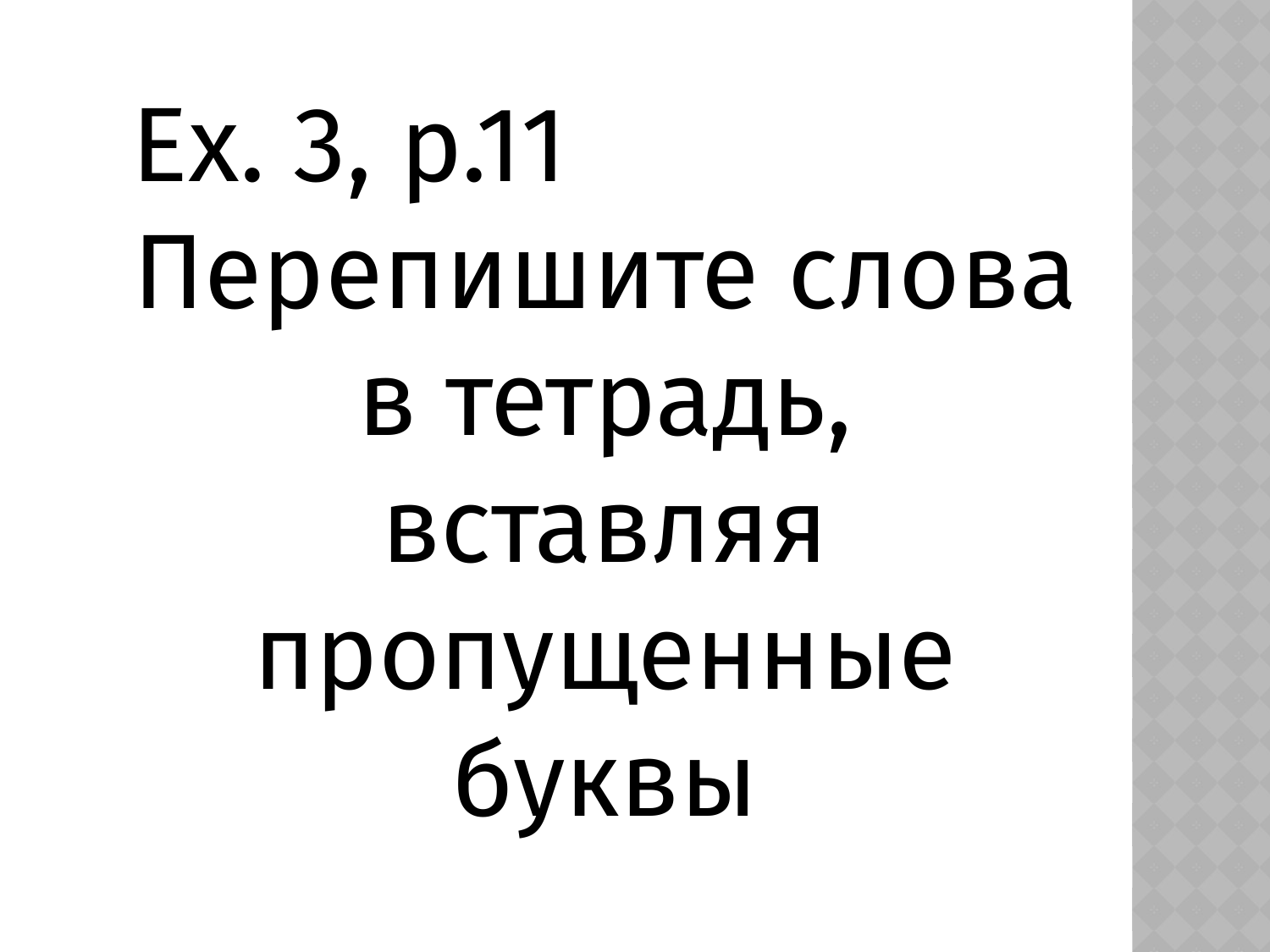

Ex. 3, p.11
Перепишите слова в тетрадь, вставляя пропущенные буквы